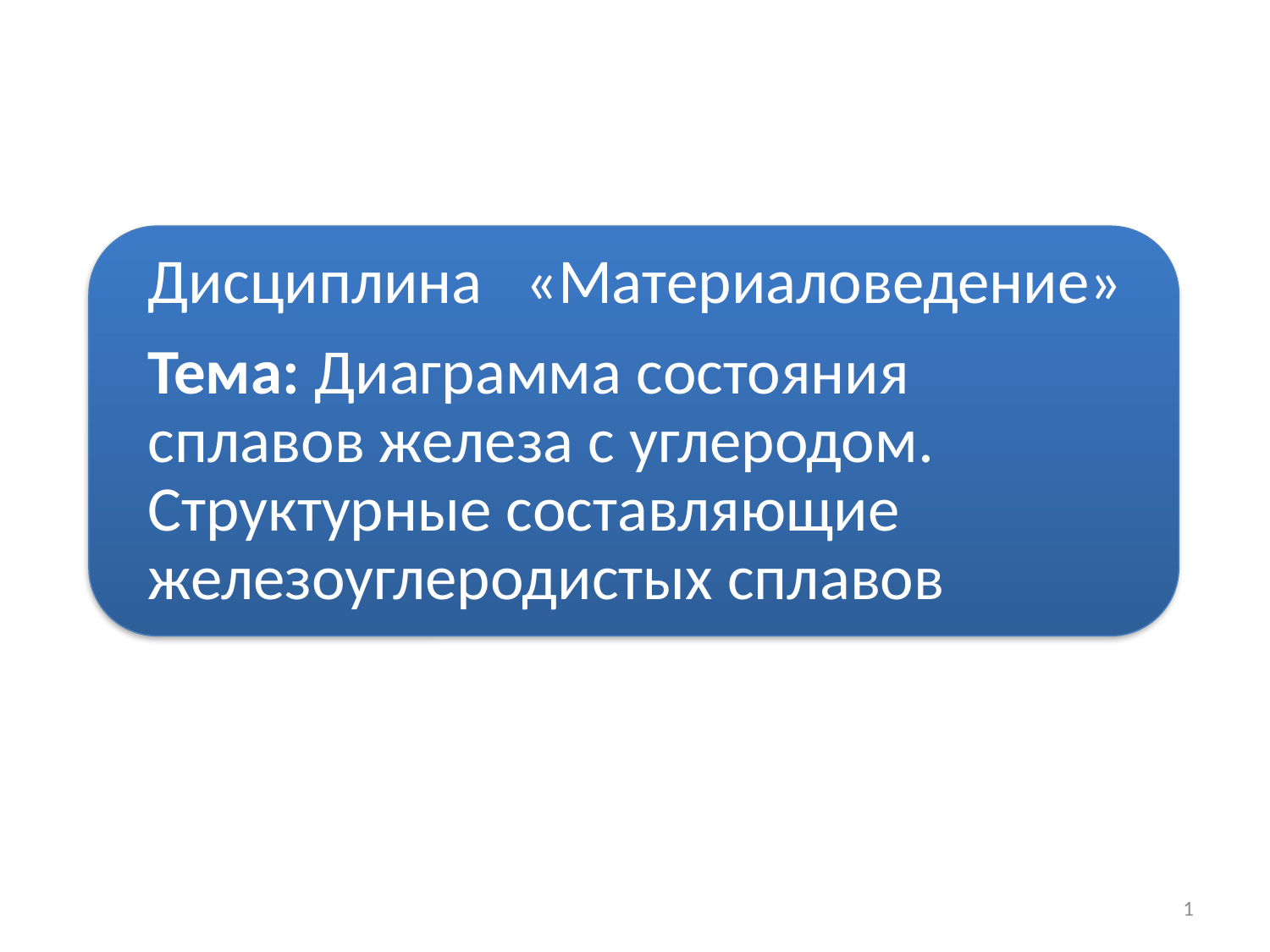

Дисциплина   «Материаловедение»
Тема: Диаграмма состояния сплавов железа с углеродом. Структурные составляющие железоуглеродистых сплавов
1